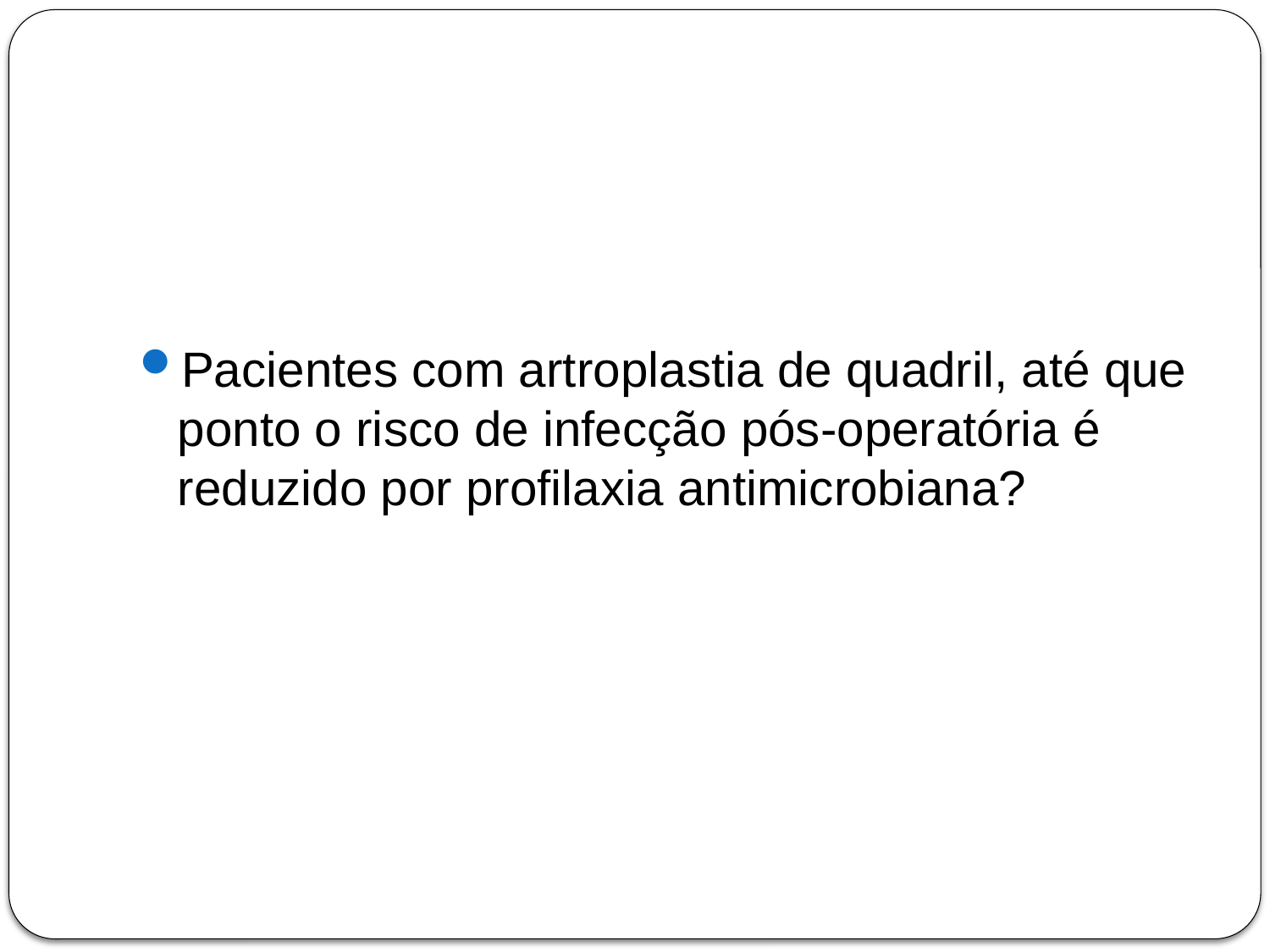

#

Pacientes com artroplastia de quadril, até que ponto o risco de infecção pós-operatória é reduzido por profilaxia antimicrobiana?